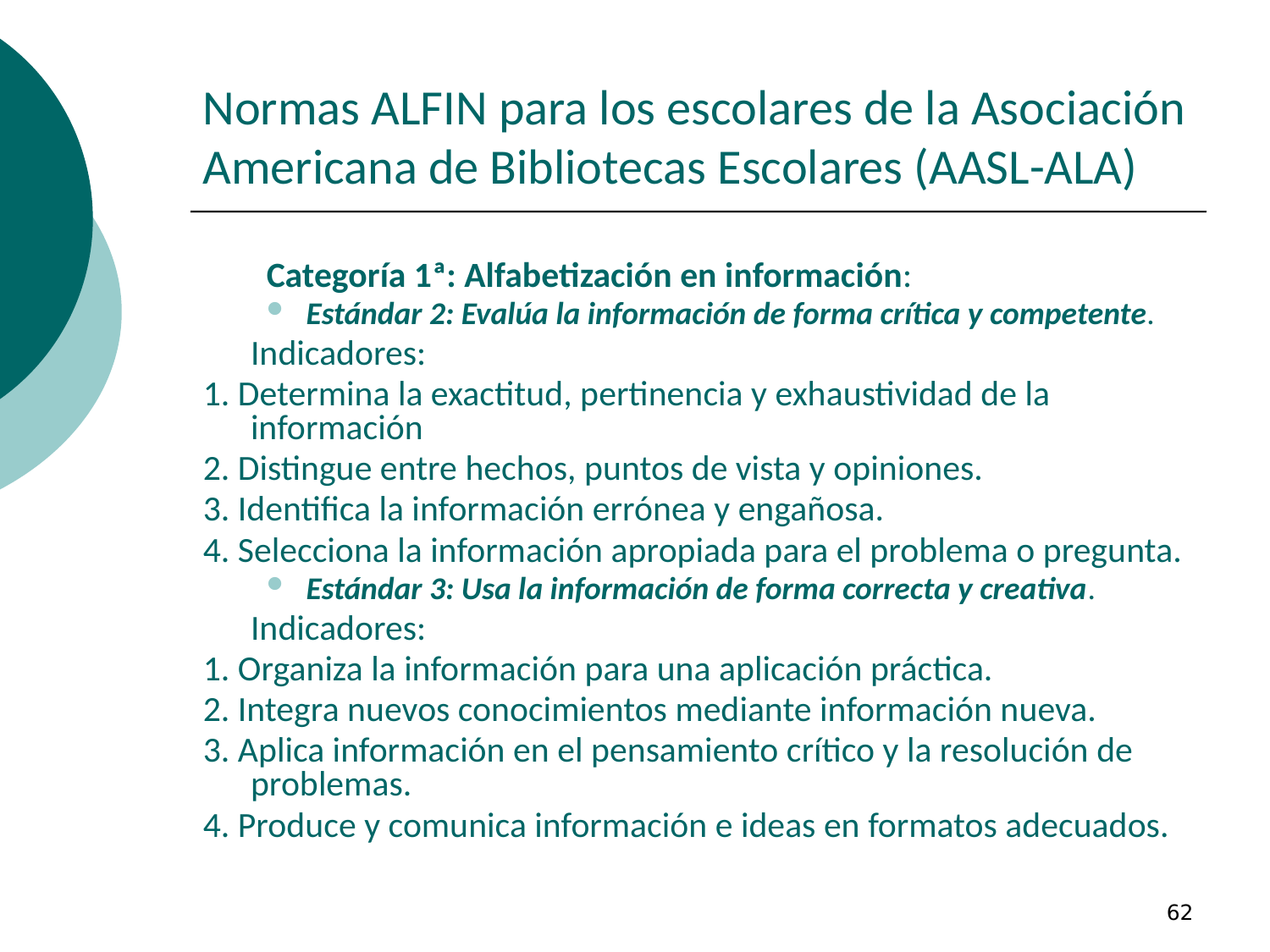

# Normas ALFIN para los escolares de la Asociación Americana de Bibliotecas Escolares (AASL-ALA)
Categoría 1ª: Alfabetización en información:
Estándar 2: Evalúa la información de forma crítica y competente.
	Indicadores:
1. Determina la exactitud, pertinencia y exhaustividad de la información
2. Distingue entre hechos, puntos de vista y opiniones.
3. Identifica la información errónea y engañosa.
4. Selecciona la información apropiada para el problema o pregunta.
Estándar 3: Usa la información de forma correcta y creativa.
	Indicadores:
1. Organiza la información para una aplicación práctica.
2. Integra nuevos conocimientos mediante información nueva.
3. Aplica información en el pensamiento crítico y la resolución de problemas.
4. Produce y comunica información e ideas en formatos adecuados.
62